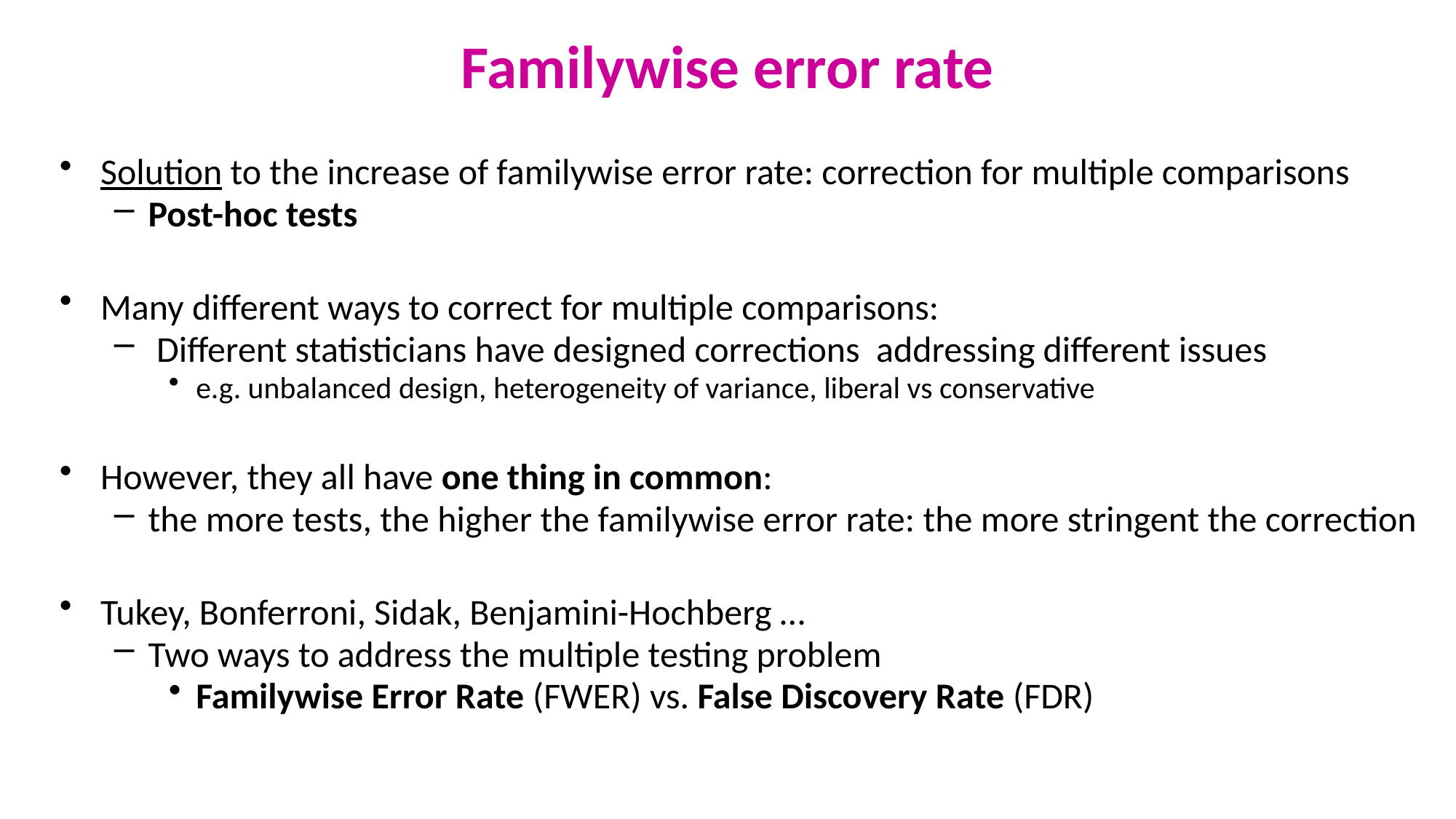

Familywise error rate
Solution to the increase of familywise error rate: correction for multiple comparisons
Post-hoc tests

Many different ways to correct for multiple comparisons:
 Different statisticians have designed corrections  addressing different issues
e.g. unbalanced design, heterogeneity of variance, liberal vs conservative

However, they all have one thing in common:
the more tests, the higher the familywise error rate: the more stringent the correction

Tukey, Bonferroni, Sidak, Benjamini-Hochberg …
Two ways to address the multiple testing problem
Familywise Error Rate (FWER) vs. False Discovery Rate (FDR)